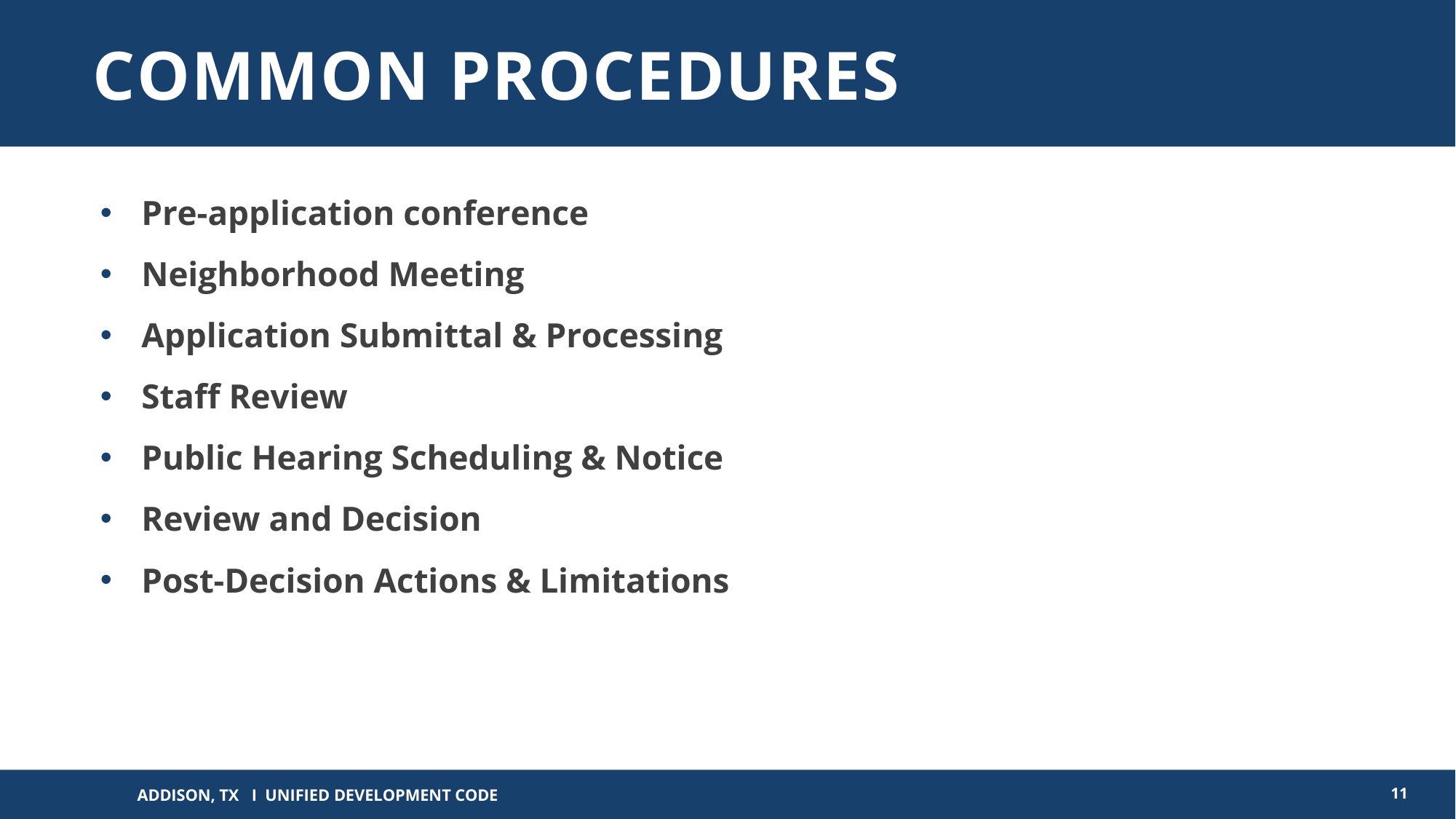

# Common Procedures
Pre-application conference
Neighborhood Meeting
Application Submittal & Processing
Staff Review
Public Hearing Scheduling & Notice
Review and Decision
Post-Decision Actions & Limitations
11
Addison, TX   I  Unified Development Code